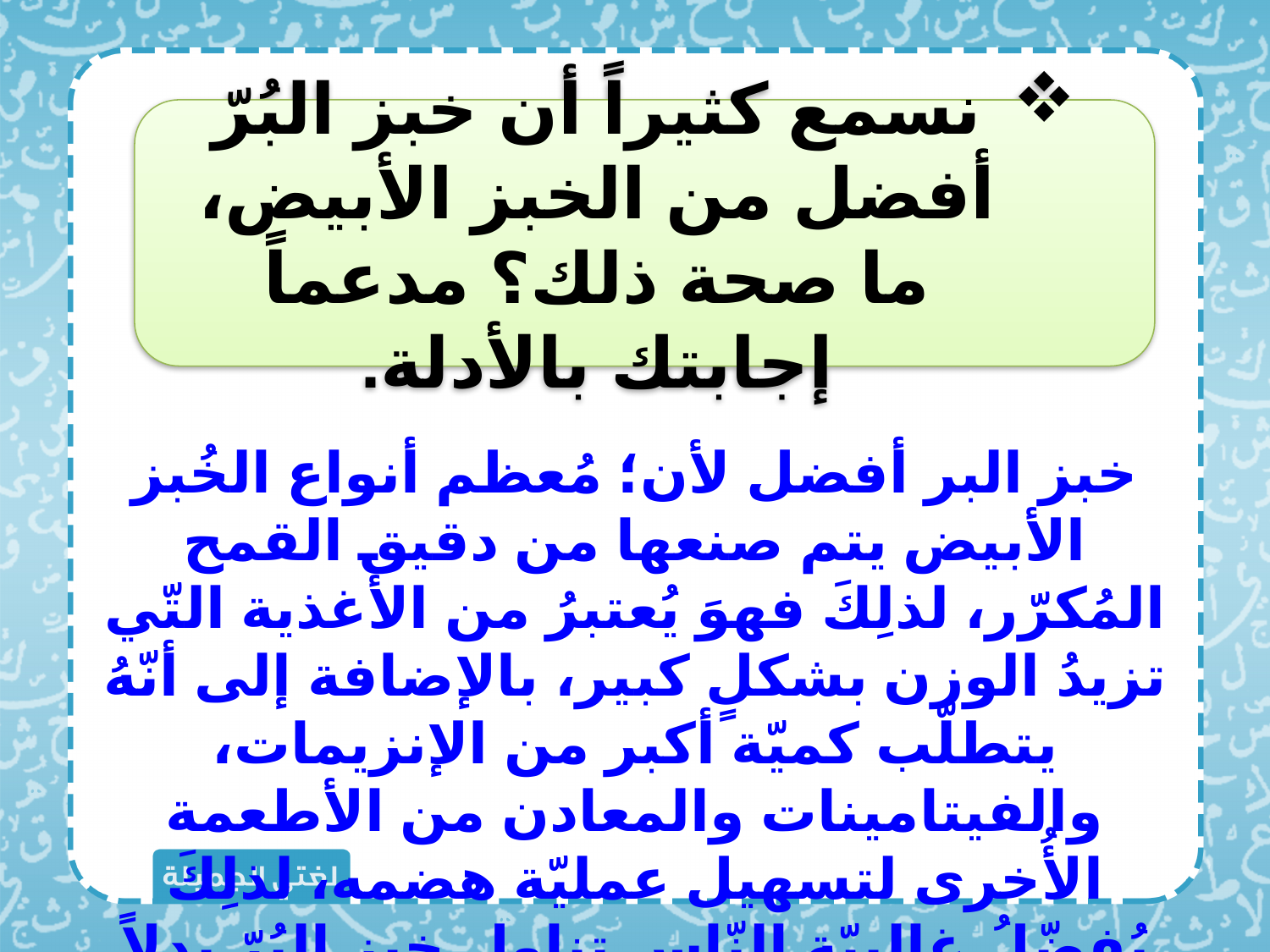

نسمع كثيراً أن خبز البُرّ أفضل من الخبز الأبيض، ما صحة ذلك؟ مدعماً إجابتك بالأدلة.
خبز البر أفضل لأن؛ مُعظم أنواع الخُبز الأبيض يتم صنعها من دقيق القمح المُكرّر، لذلِكَ فهوَ يُعتبرُ من الأغذية التّي تزيدُ الوزن بشكلٍ كبير، بالإضافة إلى أنّهُ يتطلّب كميّة أكبر من الإنزيمات، والفيتامينات والمعادن من الأطعمة الأُخرى لتسهيل عمليّة هضمه، لذلِكَ يُفضّلُ غالبيّة النّاس تناول خبز البُرّ بدلاً منهُ.